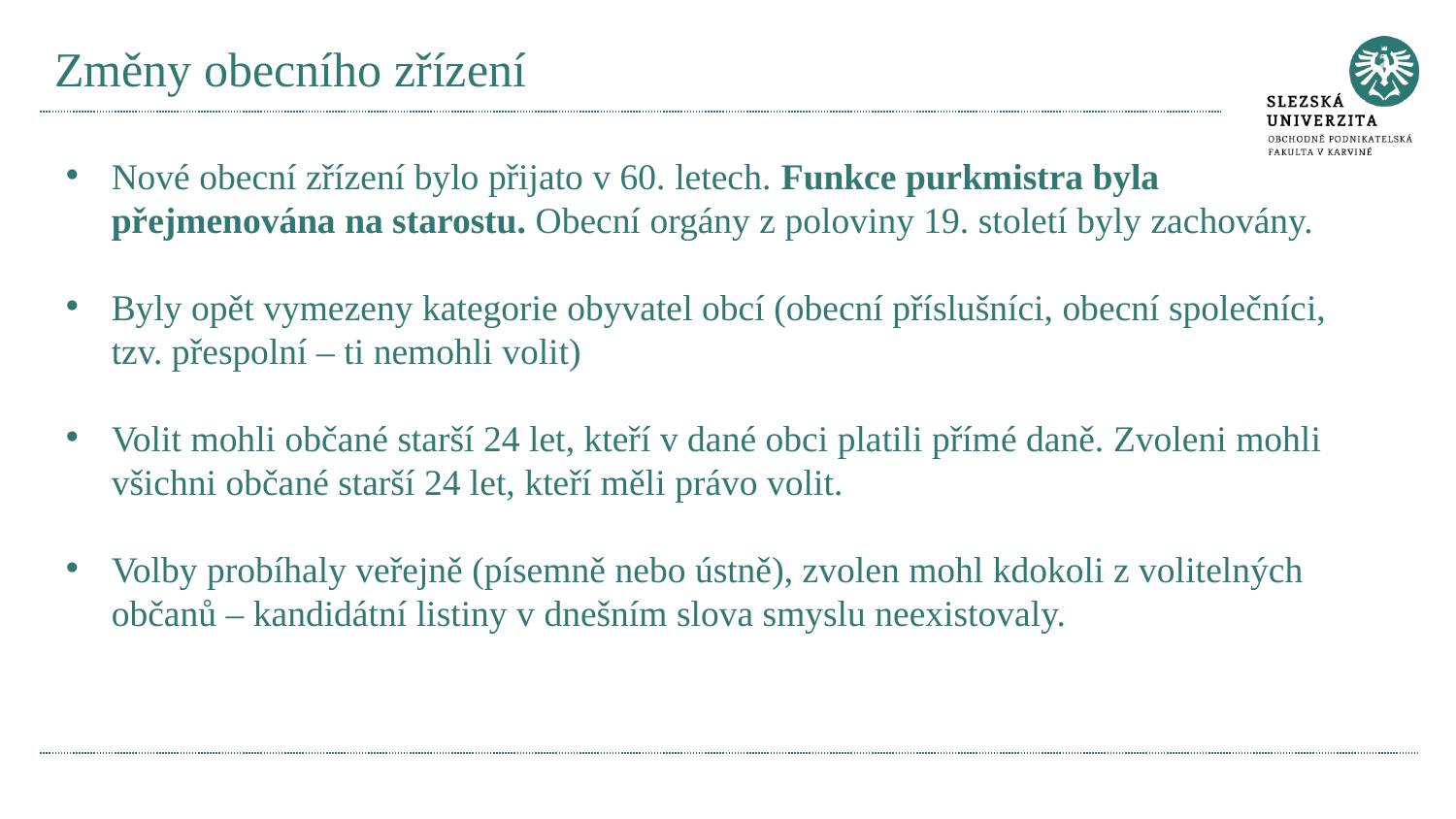

# Změny obecního zřízení
Nové obecní zřízení bylo přijato v 60. letech. Funkce purkmistra byla přejmenována na starostu. Obecní orgány z poloviny 19. století byly zachovány.

Byly opět vymezeny kategorie obyvatel obcí (obecní příslušníci, obecní společníci, tzv. přespolní – ti nemohli volit)

Volit mohli občané starší 24 let, kteří v dané obci platili přímé daně. Zvoleni mohli všichni občané starší 24 let, kteří měli právo volit.

Volby probíhaly veřejně (písemně nebo ústně), zvolen mohl kdokoli z volitelných občanů – kandidátní listiny v dnešním slova smyslu neexistovaly.